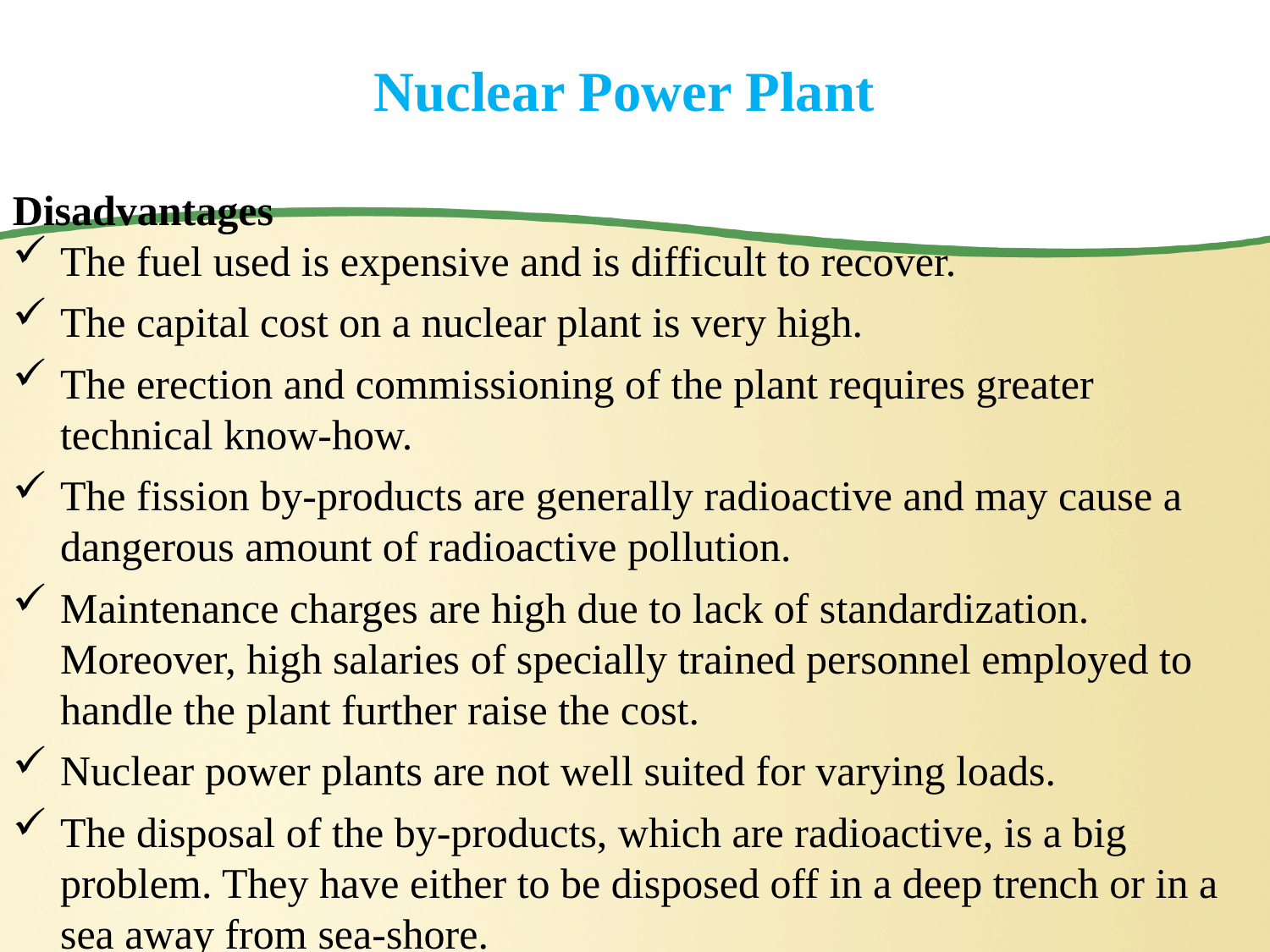

# Nuclear Power Plant
Disadvantages
The fuel used is expensive and is difficult to recover.
The capital cost on a nuclear plant is very high.
The erection and commissioning of the plant requires greater technical know-how.
The fission by-products are generally radioactive and may cause a dangerous amount of radioactive pollution.
Maintenance charges are high due to lack of standardization. Moreover, high salaries of specially trained personnel employed to handle the plant further raise the cost.
Nuclear power plants are not well suited for varying loads.
The disposal of the by-products, which are radioactive, is a big problem. They have either to be disposed off in a deep trench or in a sea away from sea-shore.